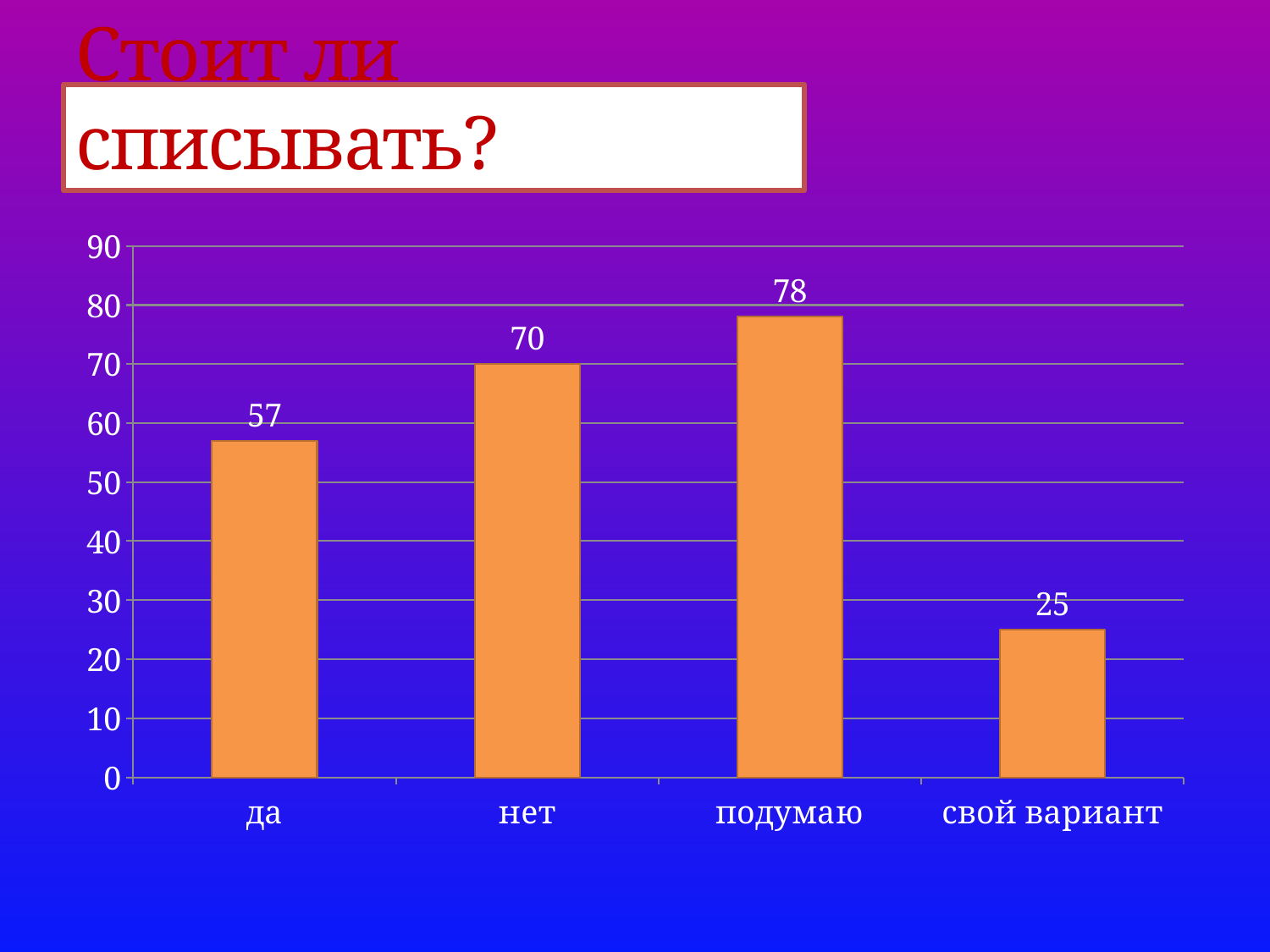

# Стоит ли списывать?

### Chart

| Category | Ряд 1 |
|---|---|
| да | 57.0 |
| нет | 70.0 |
| подумаю | 78.0 |
| свой вариант | 25.0 |